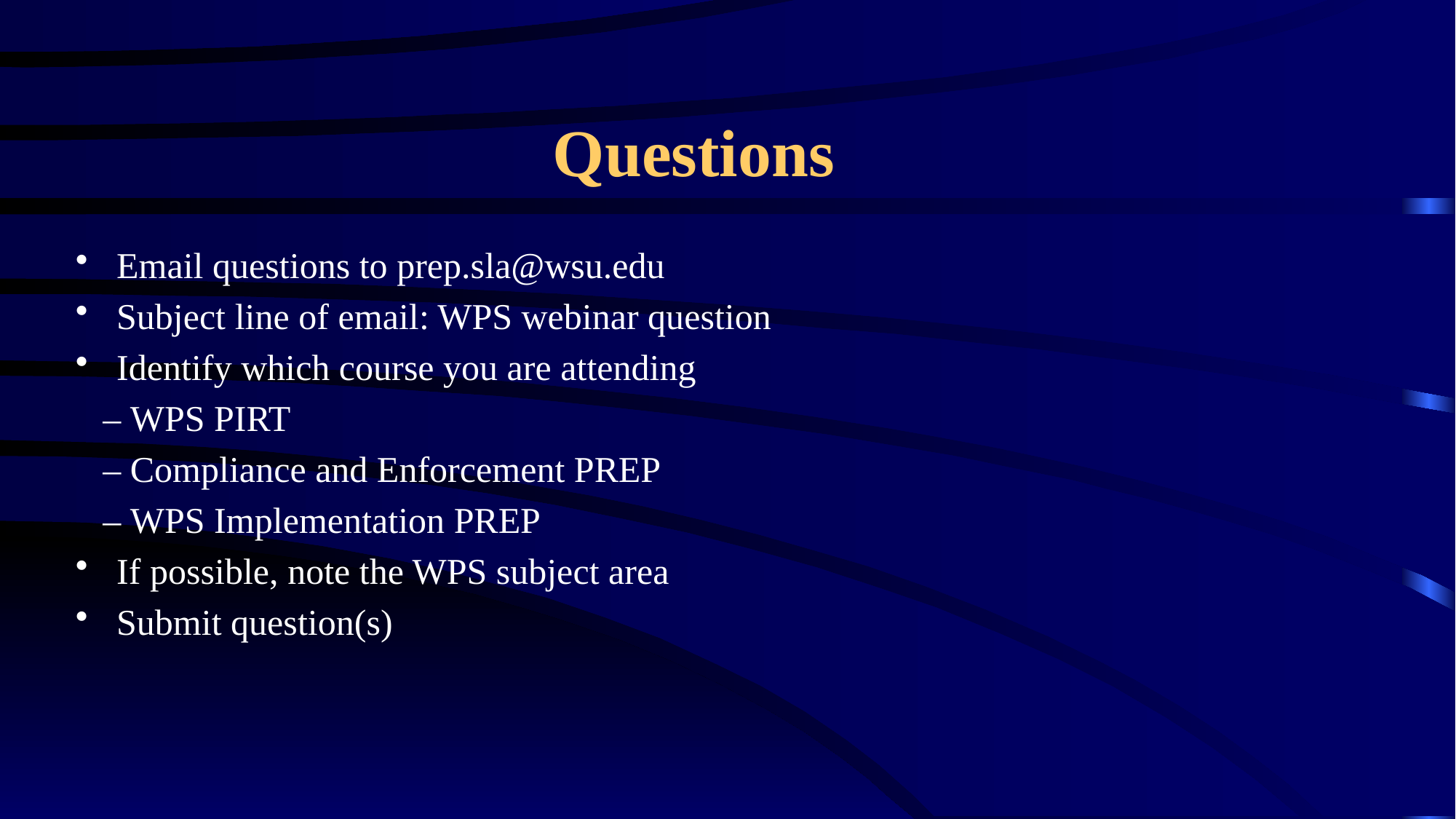

# Questions
Email questions to prep.sla@wsu.edu
Subject line of email: WPS webinar question
Identify which course you are attending
   – WPS PIRT
   – Compliance and Enforcement PREP
   – WPS Implementation PREP
If possible, note the WPS subject area
Submit question(s)